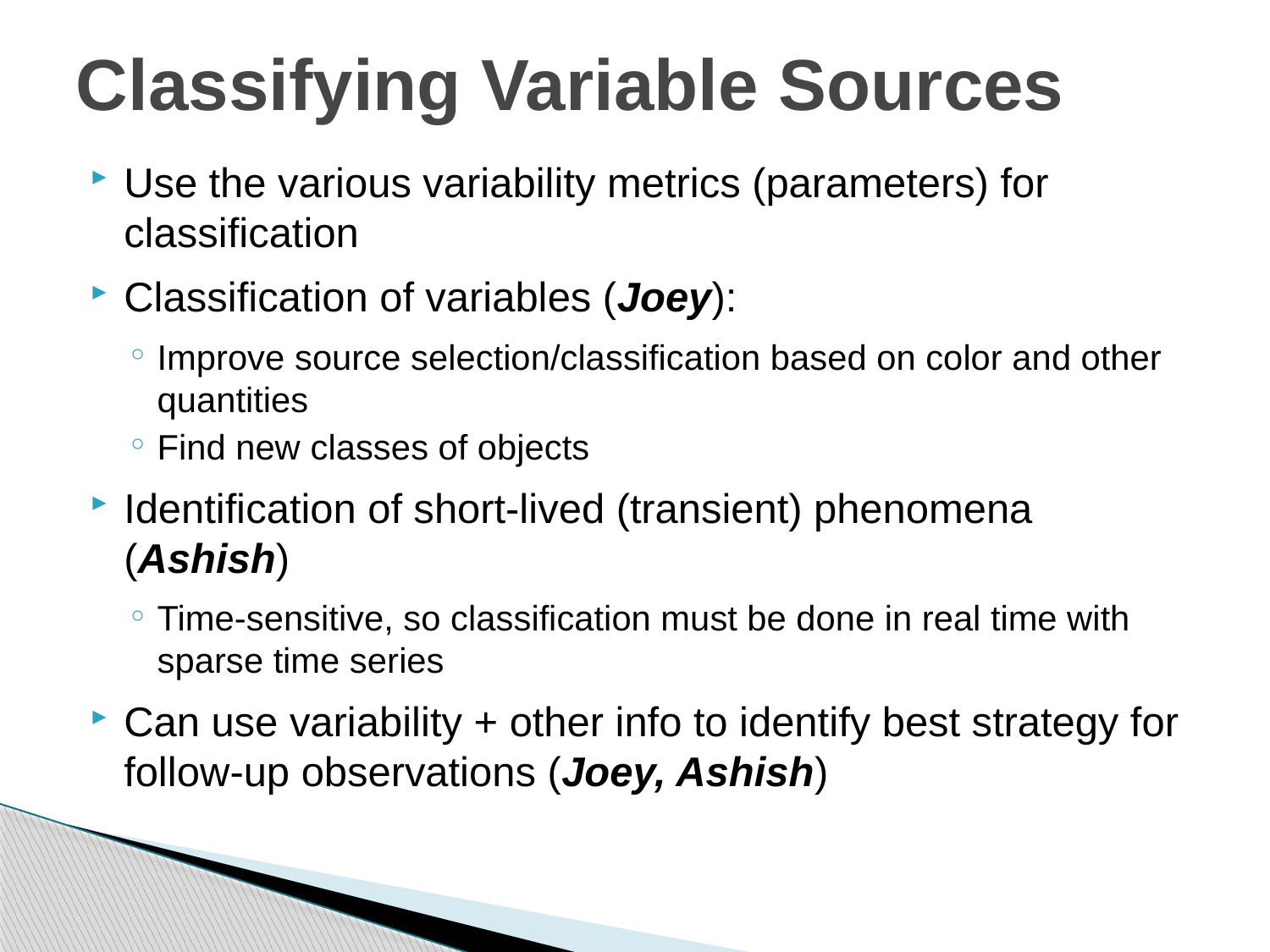

# Classifying Variable Sources
Use the various variability metrics (parameters) for classification
Classification of variables (Joey):
Improve source selection/classification based on color and other quantities
Find new classes of objects
Identification of short-lived (transient) phenomena (Ashish)
Time-sensitive, so classification must be done in real time with sparse time series
Can use variability + other info to identify best strategy for follow-up observations (Joey, Ashish)